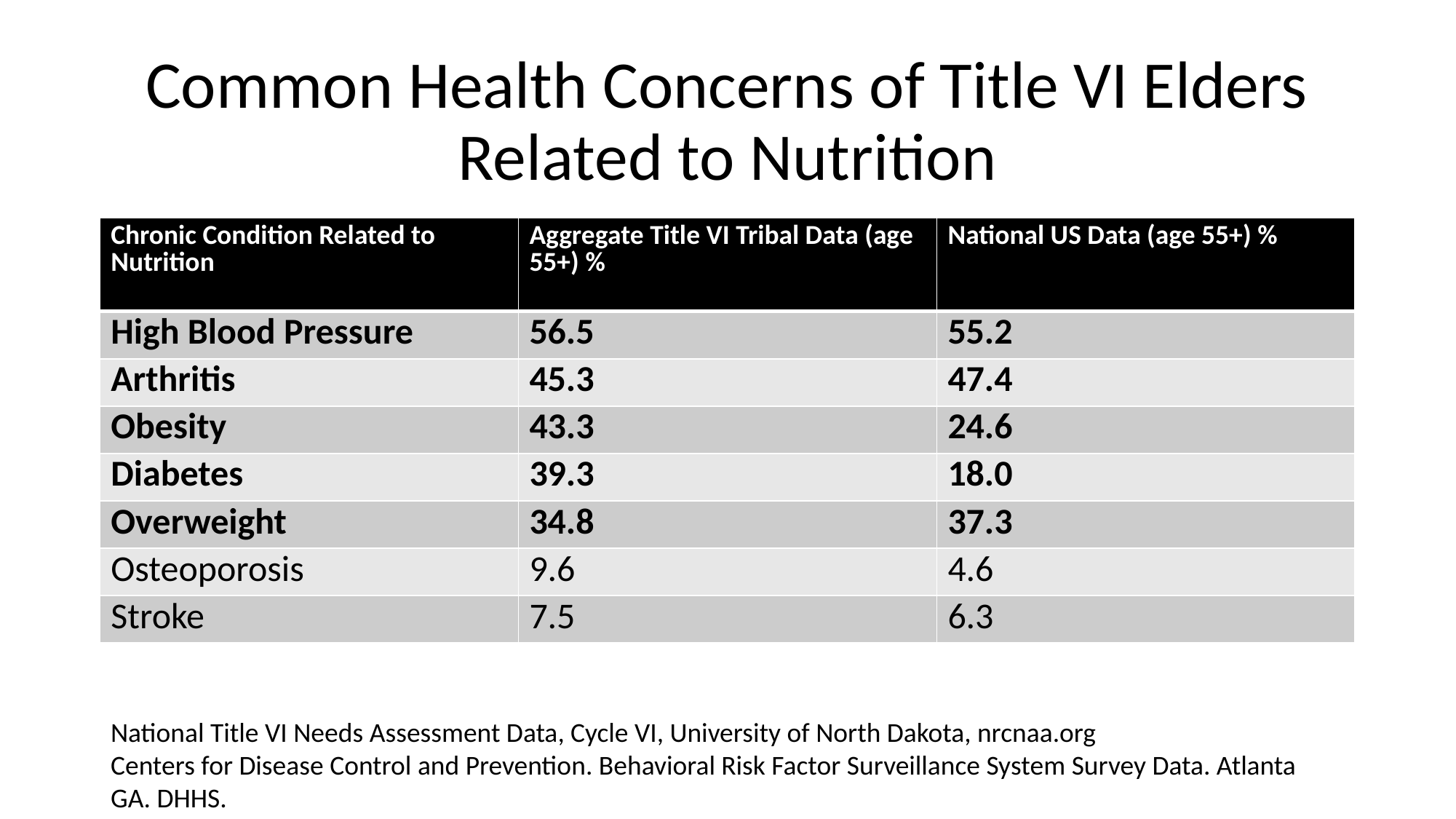

# Common Health Concerns of Title VI Elders Related to Nutrition
| Chronic Condition Related to Nutrition | Aggregate Title VI Tribal Data (age 55+) % | National US Data (age 55+) % |
| --- | --- | --- |
| High Blood Pressure | 56.5 | 55.2 |
| Arthritis | 45.3 | 47.4 |
| Obesity | 43.3 | 24.6 |
| Diabetes | 39.3 | 18.0 |
| Overweight | 34.8 | 37.3 |
| Osteoporosis | 9.6 | 4.6 |
| Stroke | 7.5 | 6.3 |
National Title VI Needs Assessment Data, Cycle VI, University of North Dakota, nrcnaa.org
Centers for Disease Control and Prevention. Behavioral Risk Factor Surveillance System Survey Data. Atlanta GA. DHHS.